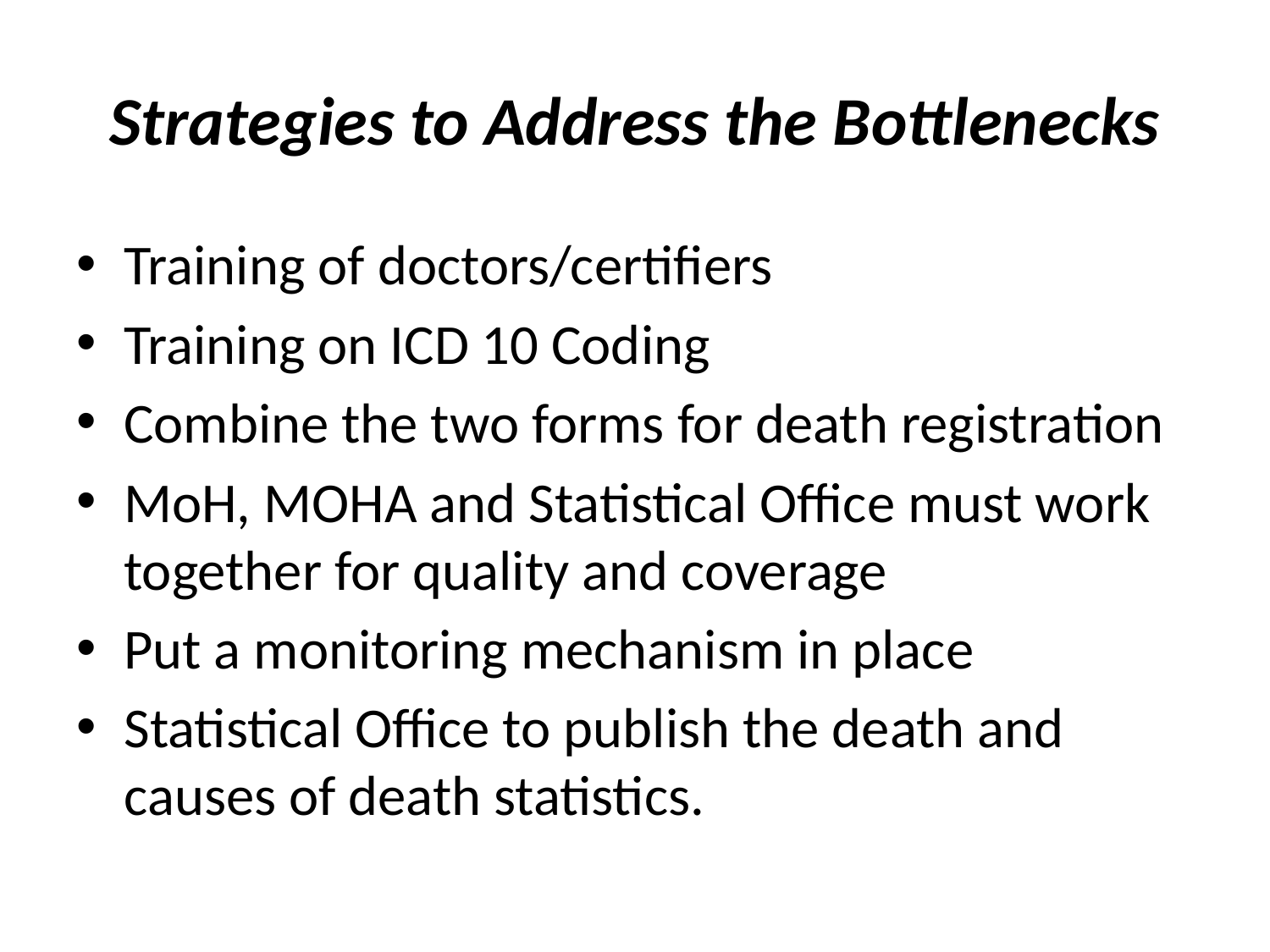

# Strategies to Address the Bottlenecks
Training of doctors/certifiers
Training on ICD 10 Coding
Combine the two forms for death registration
MoH, MOHA and Statistical Office must work together for quality and coverage
Put a monitoring mechanism in place
Statistical Office to publish the death and causes of death statistics.